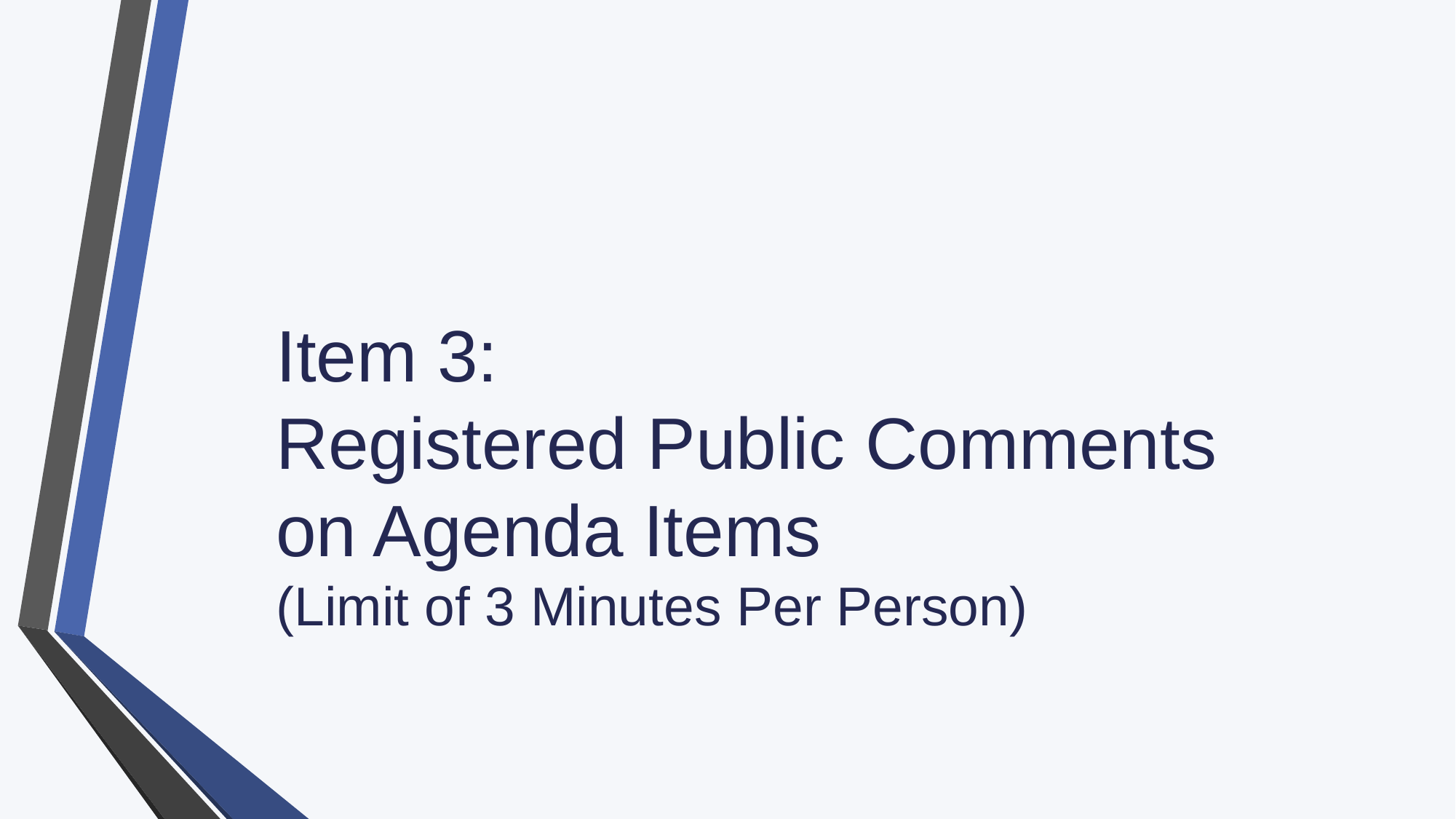

# Item 3: Registered Public Comments on Agenda Items (Limit of 3 Minutes Per Person)